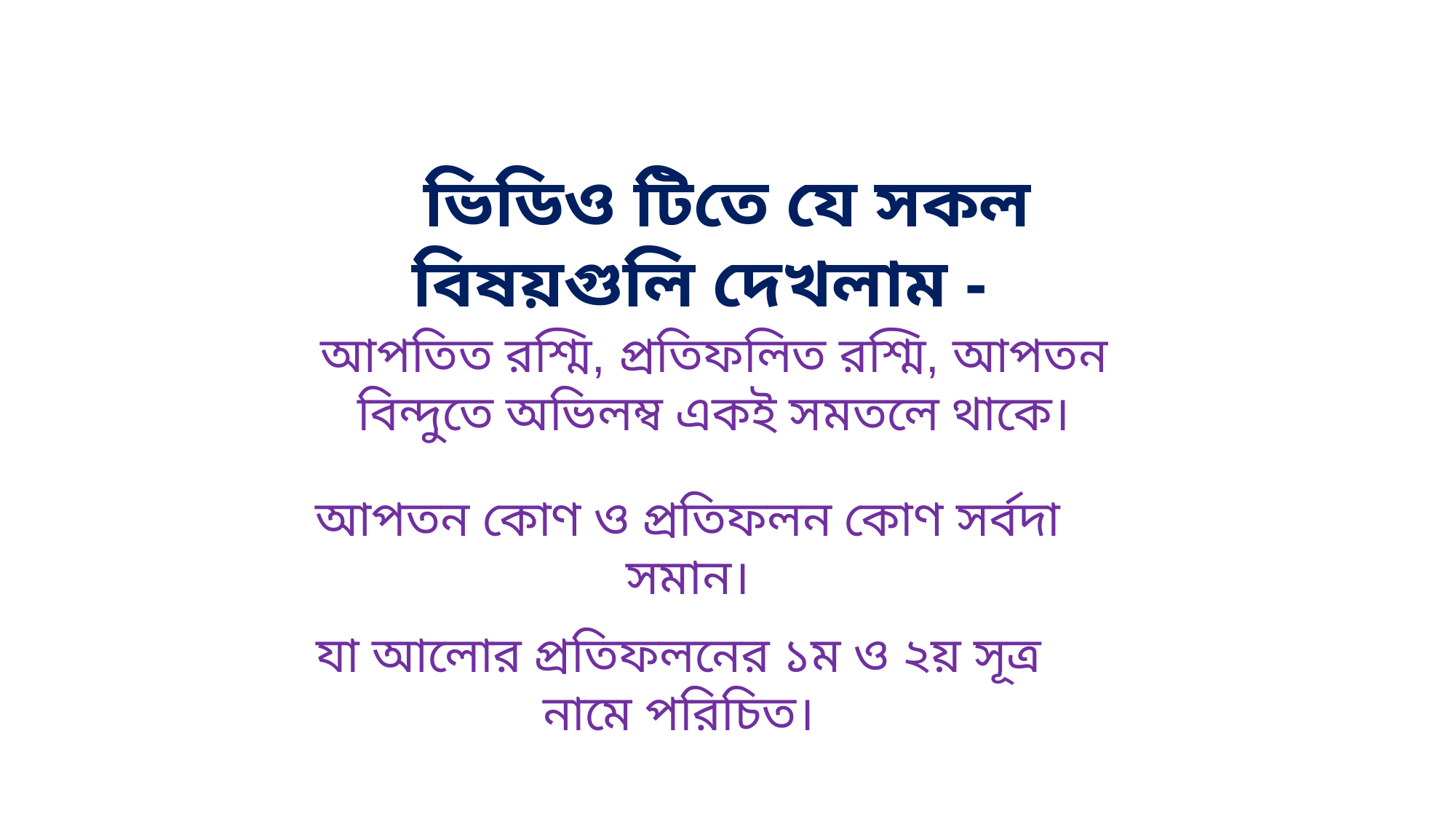

ভিডিও টিতে যে সকল বিষয়গুলি দেখলাম -
আপতিত রশ্মি, প্রতিফলিত রশ্মি, আপতন বিন্দুতে অভিলম্ব একই সমতলে থাকে।
আপতন কোণ ও প্রতিফলন কোণ সর্বদা সমান।
যা আলোর প্রতিফলনের ১ম ও ২য় সূত্র নামে পরিচিত।